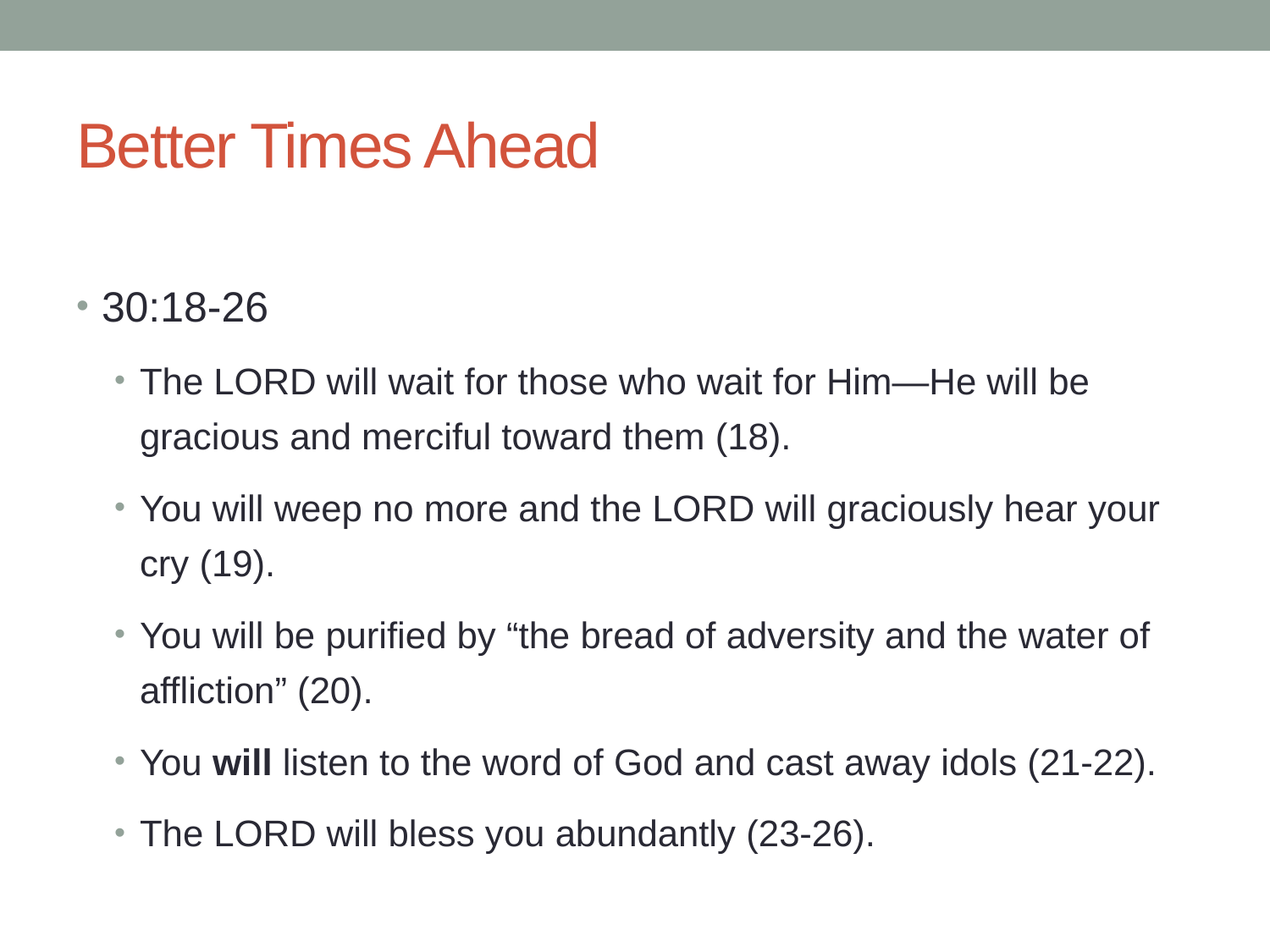

# Better Times Ahead
30:18-26
The LORD will wait for those who wait for Him—He will be gracious and merciful toward them (18).
You will weep no more and the LORD will graciously hear your cry (19).
You will be purified by “the bread of adversity and the water of affliction” (20).
You will listen to the word of God and cast away idols (21-22).
The LORD will bless you abundantly (23-26).